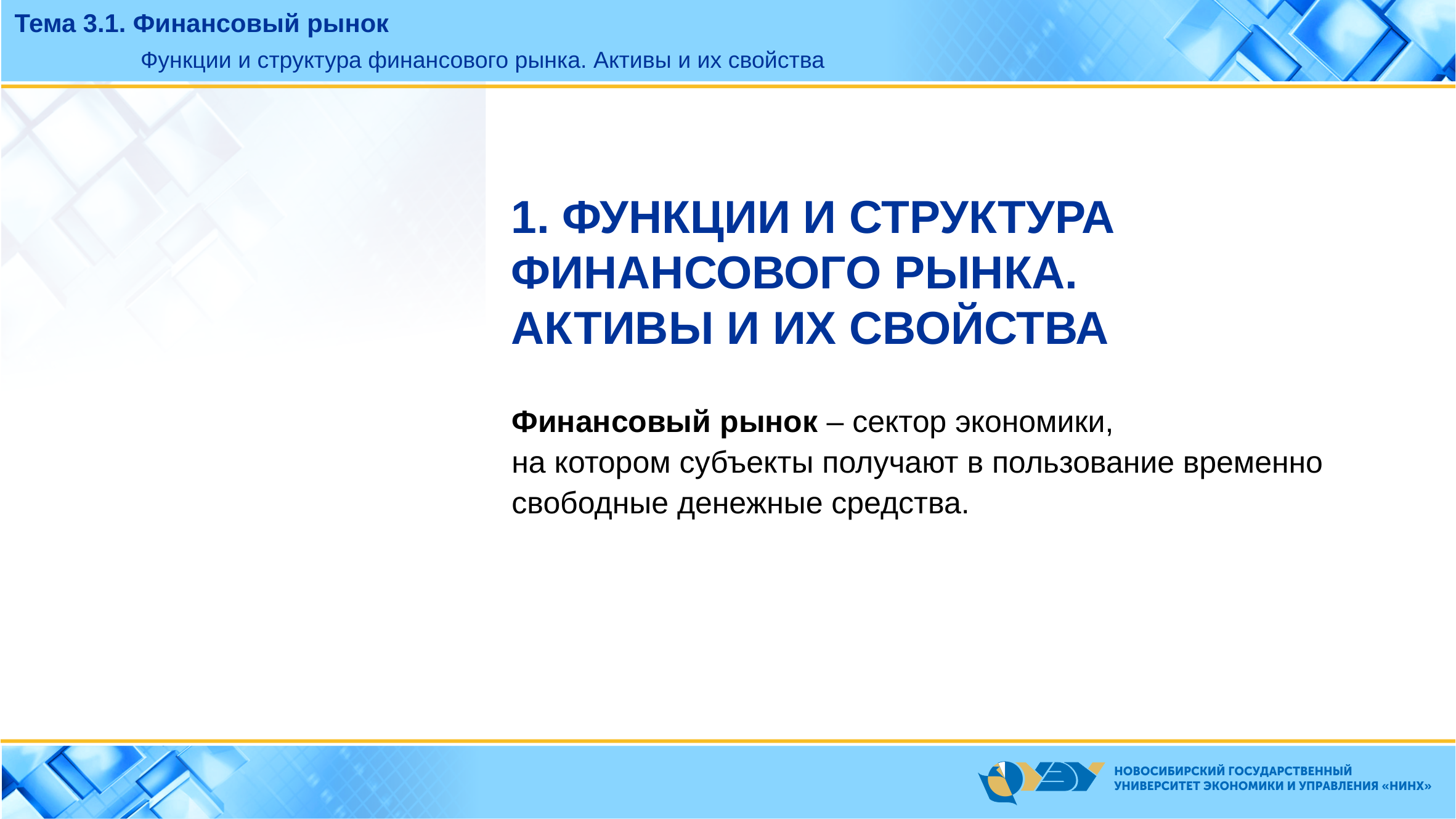

Тема 3.1. Финансовый рынок
Функции и структура финансового рынка. Активы и их свойства

1. Функции и структура финансового рынка.
Активы и их свойства

Финансовый рынок – сектор экономики,
на котором субъекты получают в пользование временно свободные денежные средства.